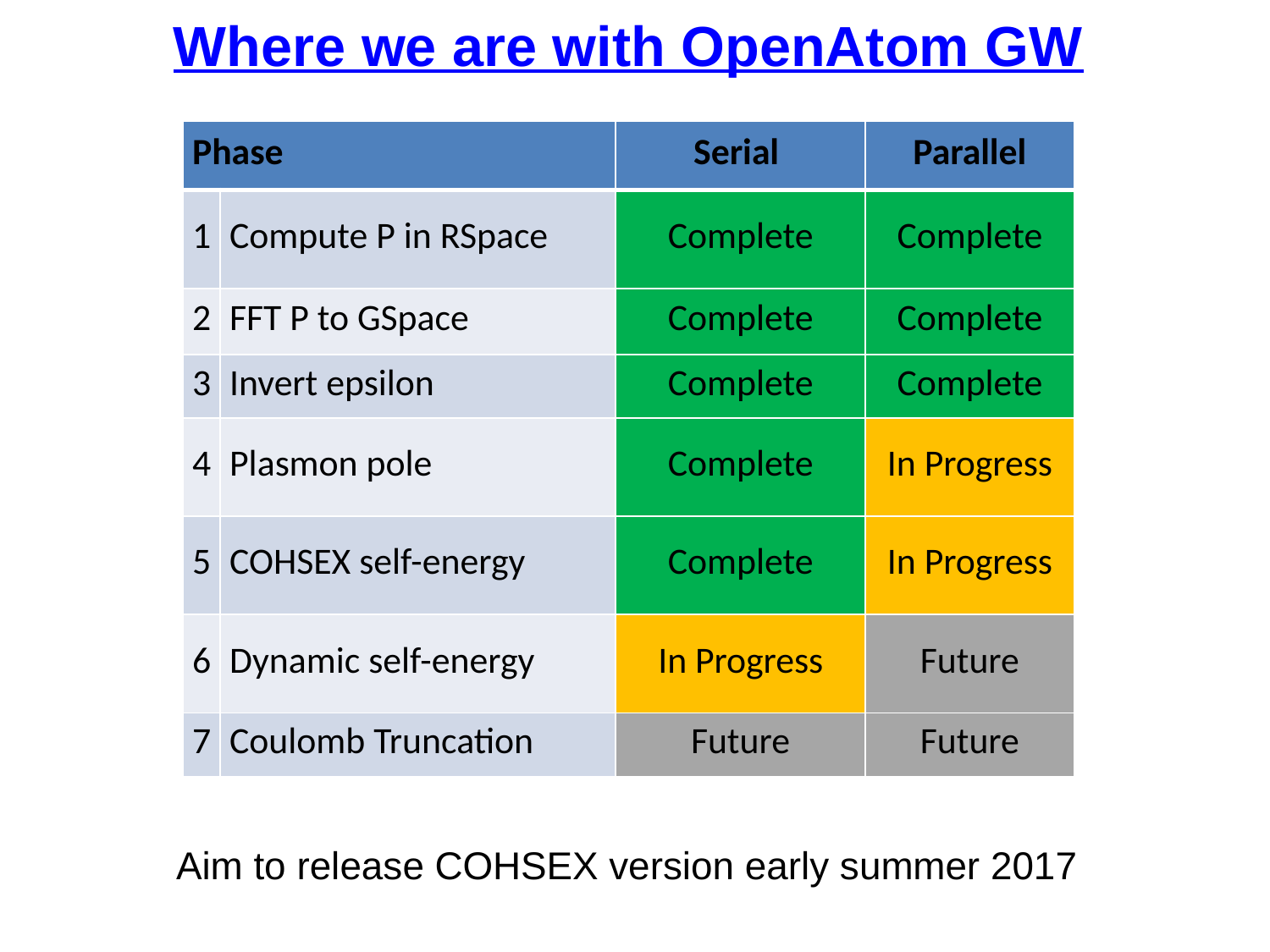

Where we are with OpenAtom GW
| Phase |  | Serial | Parallel |
| --- | --- | --- | --- |
| 1 | Compute P in RSpace | Complete | Complete |
| 2 | FFT P to GSpace | Complete | Complete |
| 3 | Invert epsilon | Complete | Complete |
| 4 | Plasmon pole | Complete | In Progress |
| 5 | COHSEX self-energy | Complete | In Progress |
| 6 | Dynamic self-energy | In Progress | Future |
| 7 | Coulomb Truncation | Future | Future |

Aim to release COHSEX version early summer 2017